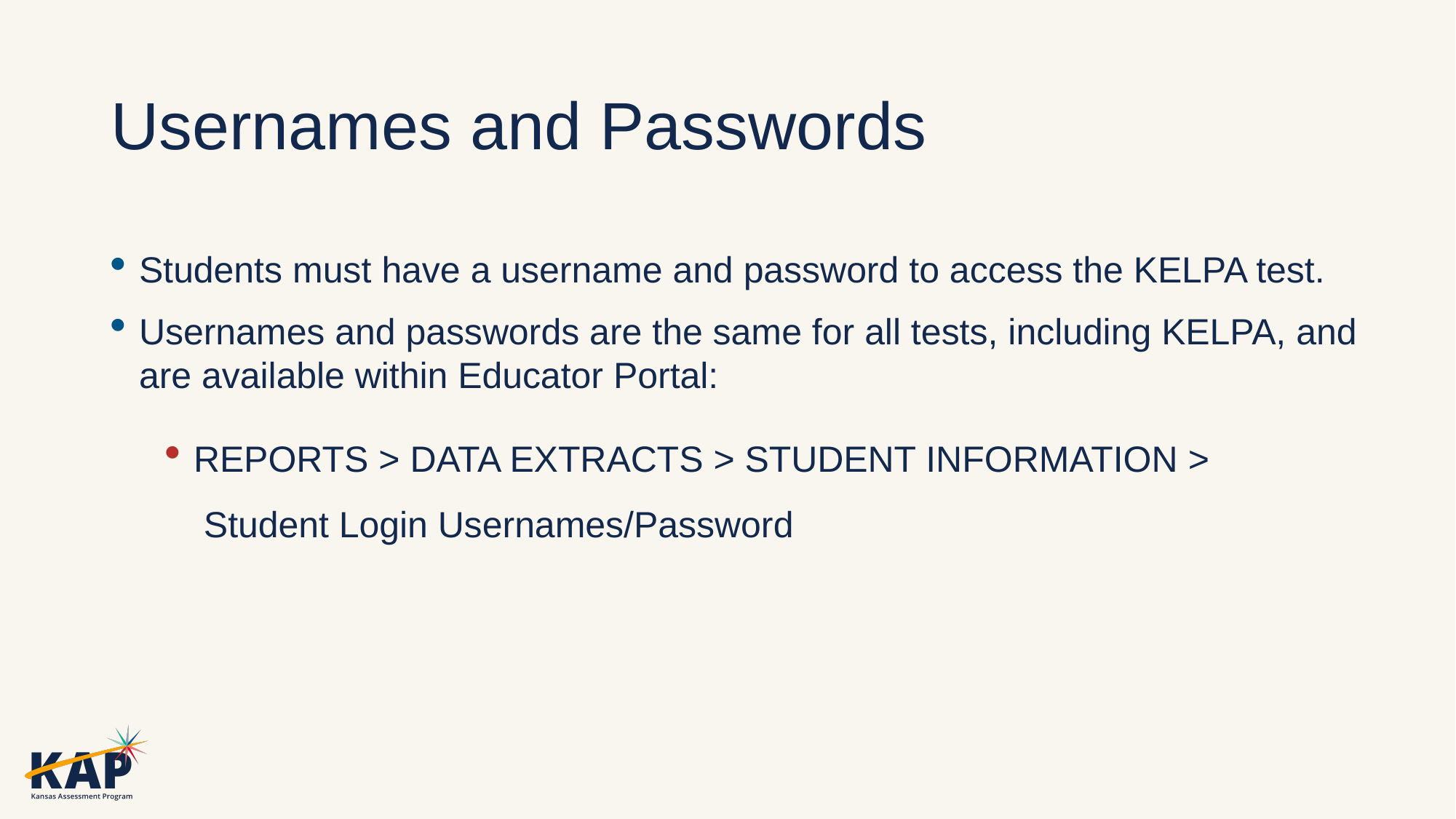

# Usernames and Passwords
Students must have a username and password to access the KELPA test.
Usernames and passwords are the same for all tests, including KELPA, and are available within Educator Portal:
REPORTS > DATA EXTRACTS > STUDENT INFORMATION >
 Student Login Usernames/Password